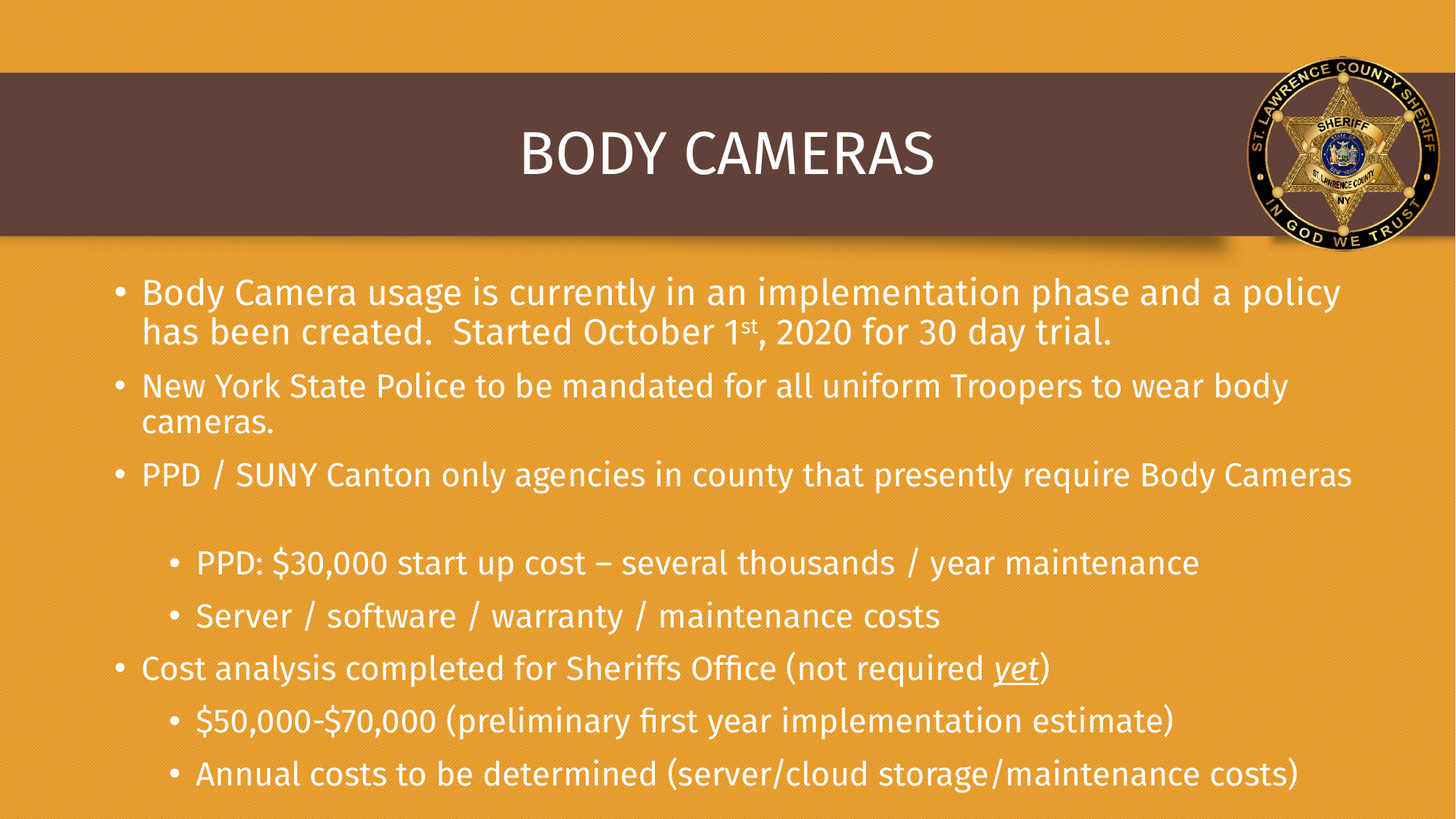

# BODY CAMERAS
Body Camera usage is currently in an implementation phase and a policy has been created.  Started October 1st, 2020 for 30 day trial.
New York State Police to be mandated for all uniform Troopers to wear body cameras.
PPD / SUNY Canton only agencies in county that presently require Body Cameras
PPD: $30,000 start up cost – several thousands / year maintenance
Server / software / warranty / maintenance costs
Cost analysis completed for Sheriffs Office (not required yet)
$50,000-$70,000 (preliminary first year implementation estimate)
Annual costs to be determined (server/cloud storage/maintenance costs)